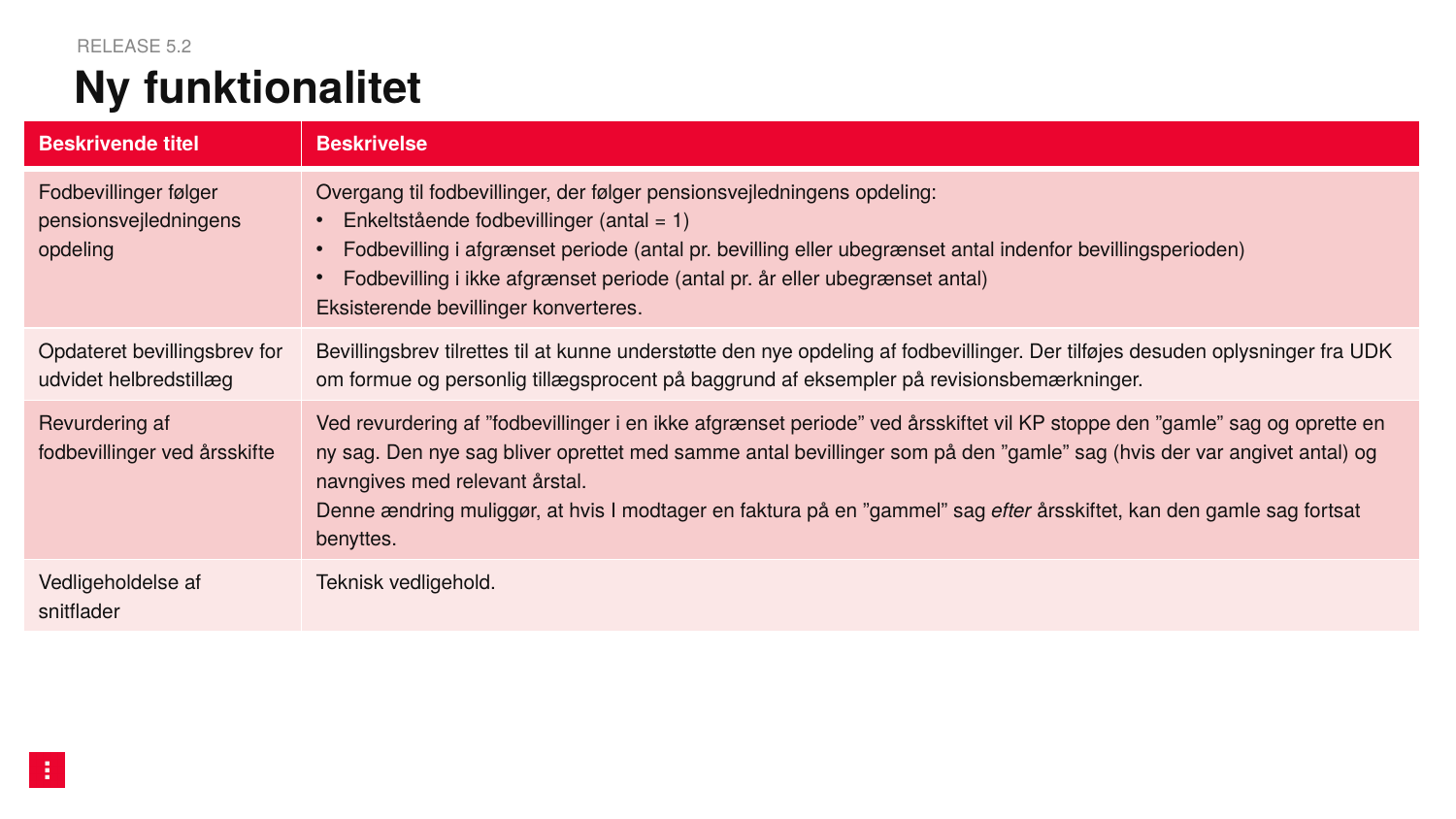

Release 5.2
# Ny funktionalitet
| Beskrivende titel | Beskrivelse |
| --- | --- |
| Fodbevillinger følger pensionsvejledningens opdeling | Overgang til fodbevillinger, der følger pensionsvejledningens opdeling: Enkeltstående fodbevillinger (antal = 1) Fodbevilling i afgrænset periode (antal pr. bevilling eller ubegrænset antal indenfor bevillingsperioden) Fodbevilling i ikke afgrænset periode (antal pr. år eller ubegrænset antal) Eksisterende bevillinger konverteres. |
| Opdateret bevillingsbrev for udvidet helbredstillæg | Bevillingsbrev tilrettes til at kunne understøtte den nye opdeling af fodbevillinger. Der tilføjes desuden oplysninger fra UDK om formue og personlig tillægsprocent på baggrund af eksempler på revisionsbemærkninger. |
| Revurdering af fodbevillinger ved årsskifte | Ved revurdering af ”fodbevillinger i en ikke afgrænset periode” ved årsskiftet vil KP stoppe den ”gamle” sag og oprette en ny sag. Den nye sag bliver oprettet med samme antal bevillinger som på den ”gamle” sag (hvis der var angivet antal) og navngives med relevant årstal. Denne ændring muliggør, at hvis I modtager en faktura på en ”gammel” sag efter årsskiftet, kan den gamle sag fortsat benyttes. |
| Vedligeholdelse af snitflader | Teknisk vedligehold. |